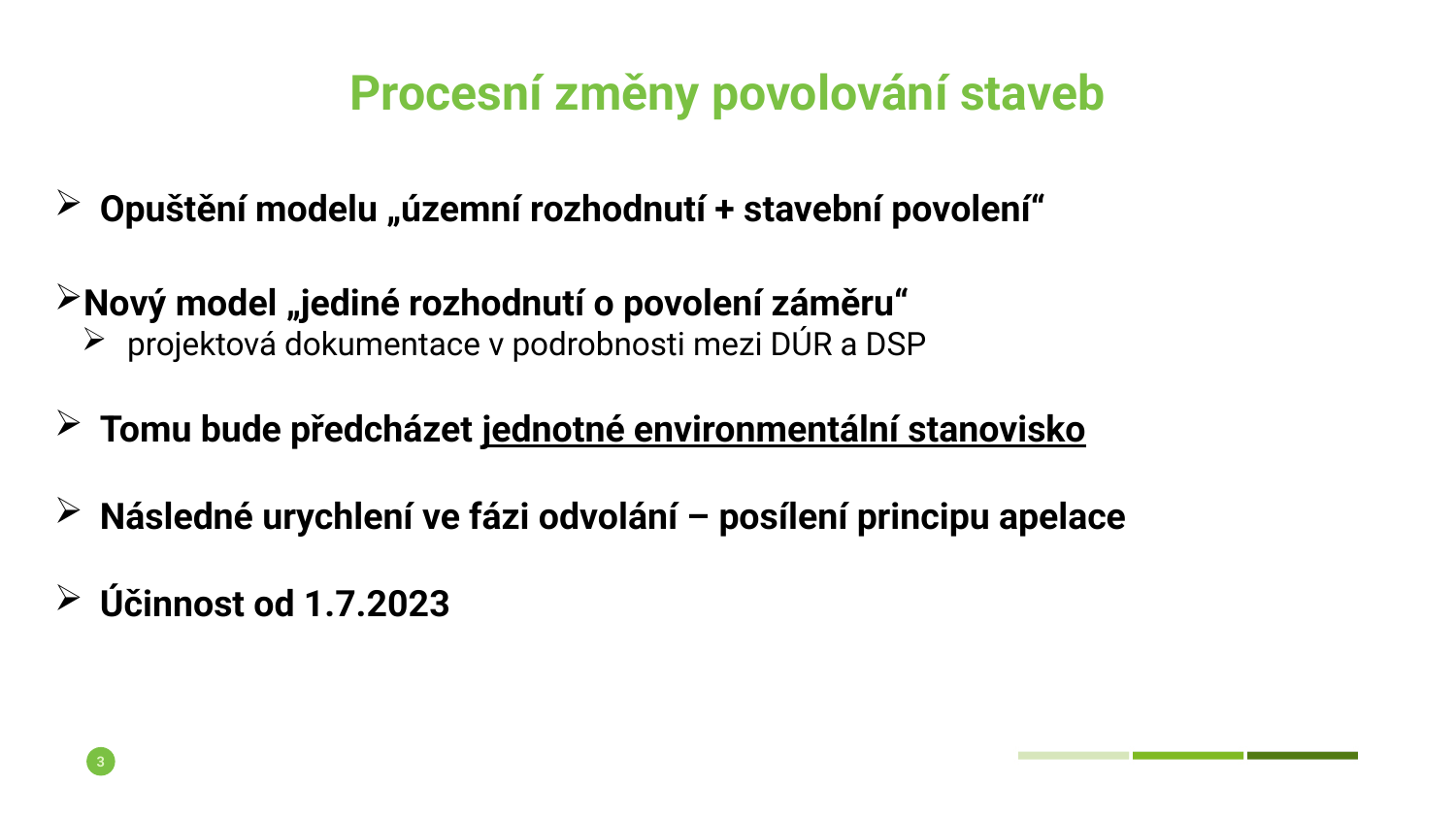

Procesní změny povolování staveb
Opuštění modelu „územní rozhodnutí + stavební povolení“

Nový model „jediné rozhodnutí o povolení záměru“
projektová dokumentace v podrobnosti mezi DÚR a DSP

Tomu bude předcházet jednotné environmentální stanovisko

Následné urychlení ve fázi odvolání – posílení principu apelace

Účinnost od 1.7.2023